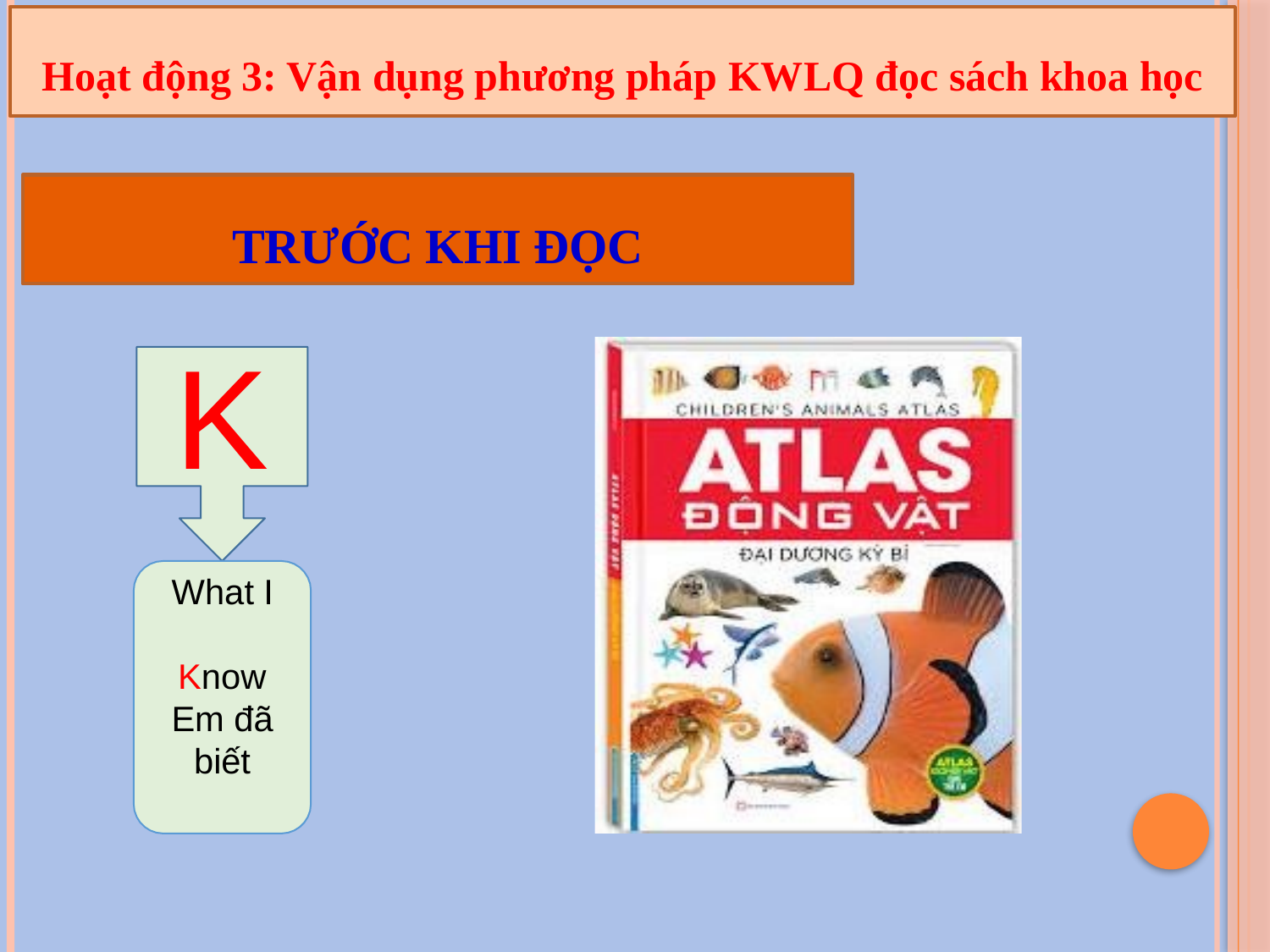

Hoạt động 3: Vận dụng phương pháp KWLQ đọc sách khoa học
TRƯỚC KHI ĐỌC
K
What I  Know

Em đã
biết